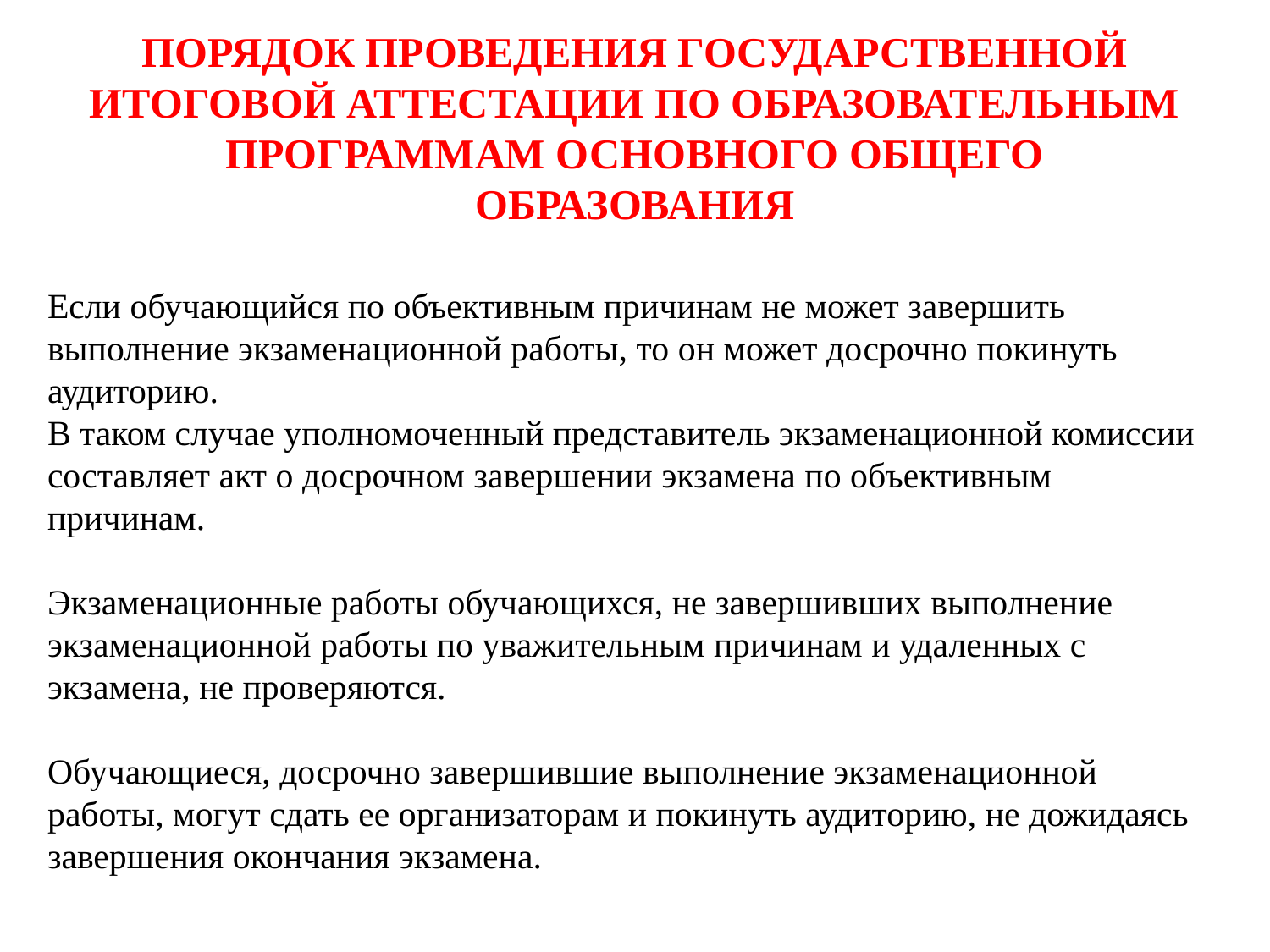

# ПОРЯДОК ПРОВЕДЕНИЯ ГОСУДАРСТВЕННОЙ ИТОГОВОЙ АТТЕСТАЦИИ ПО ОБРАЗОВАТЕЛЬНЫМ ПРОГРАММАМ ОСНОВНОГО ОБЩЕГО ОБРАЗОВАНИЯ

Если обучающийся по объективным причинам не может завершить выполнение экзаменационной работы, то он может досрочно покинуть аудиторию.
В таком случае уполномоченный представитель экзаменационной комиссии составляет акт о досрочном завершении экзамена по объективным причинам.

Экзаменационные работы обучающихся, не завершивших выполнение экзаменационной работы по уважительным причинам и удаленных с экзамена, не проверяются.

Обучающиеся, досрочно завершившие выполнение экзаменационной работы, могут сдать ее организаторам и покинуть аудиторию, не дожидаясь завершения окончания экзамена.